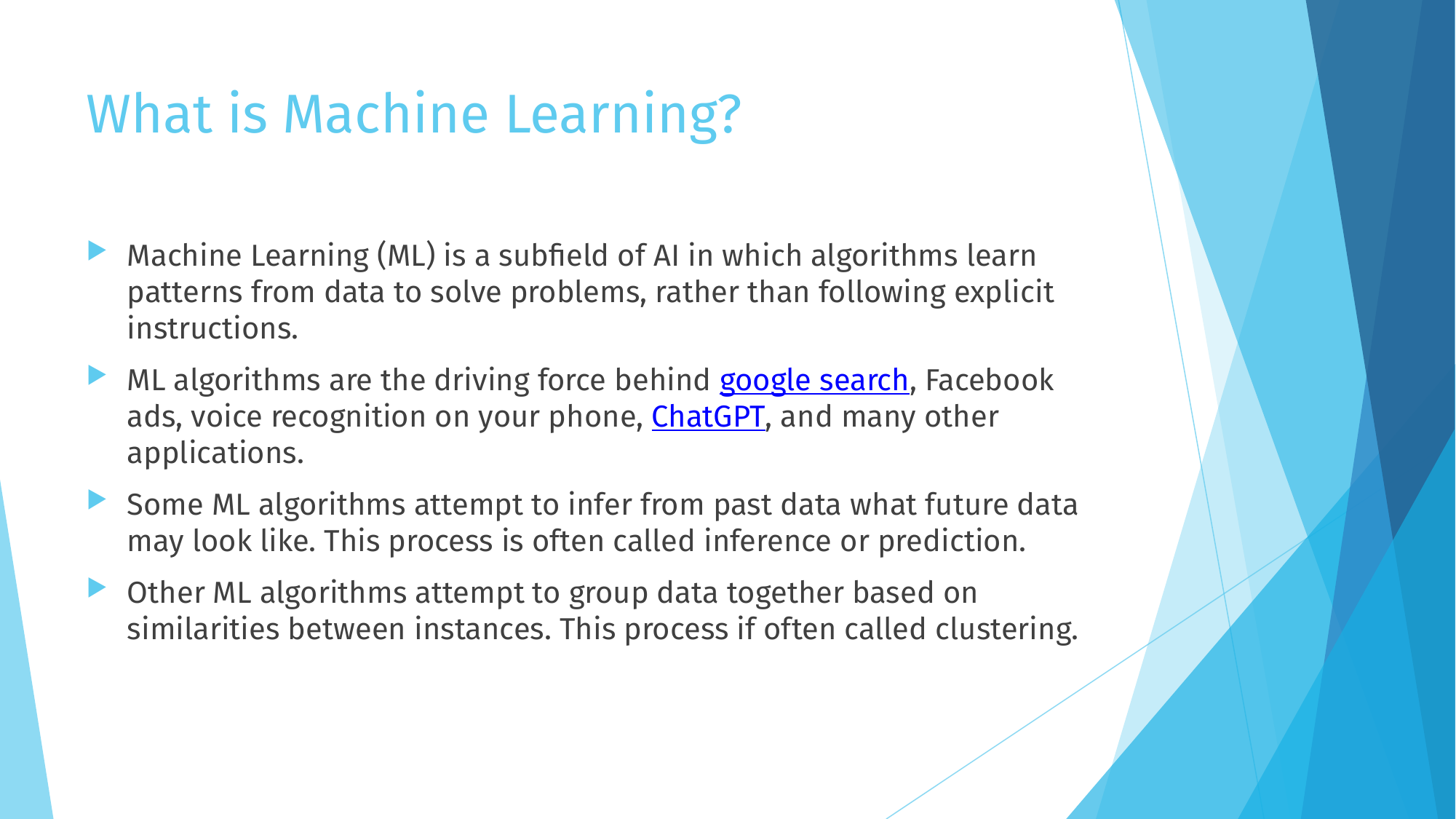

# What is Machine Learning?
Machine Learning (ML) is a subfield of AI in which algorithms learn patterns from data to solve problems, rather than following explicit instructions.
ML algorithms are the driving force behind google search, Facebook ads, voice recognition on your phone, ChatGPT, and many other applications.
Some ML algorithms attempt to infer from past data what future data may look like. This process is often called inference or prediction.
Other ML algorithms attempt to group data together based on similarities between instances. This process if often called clustering.